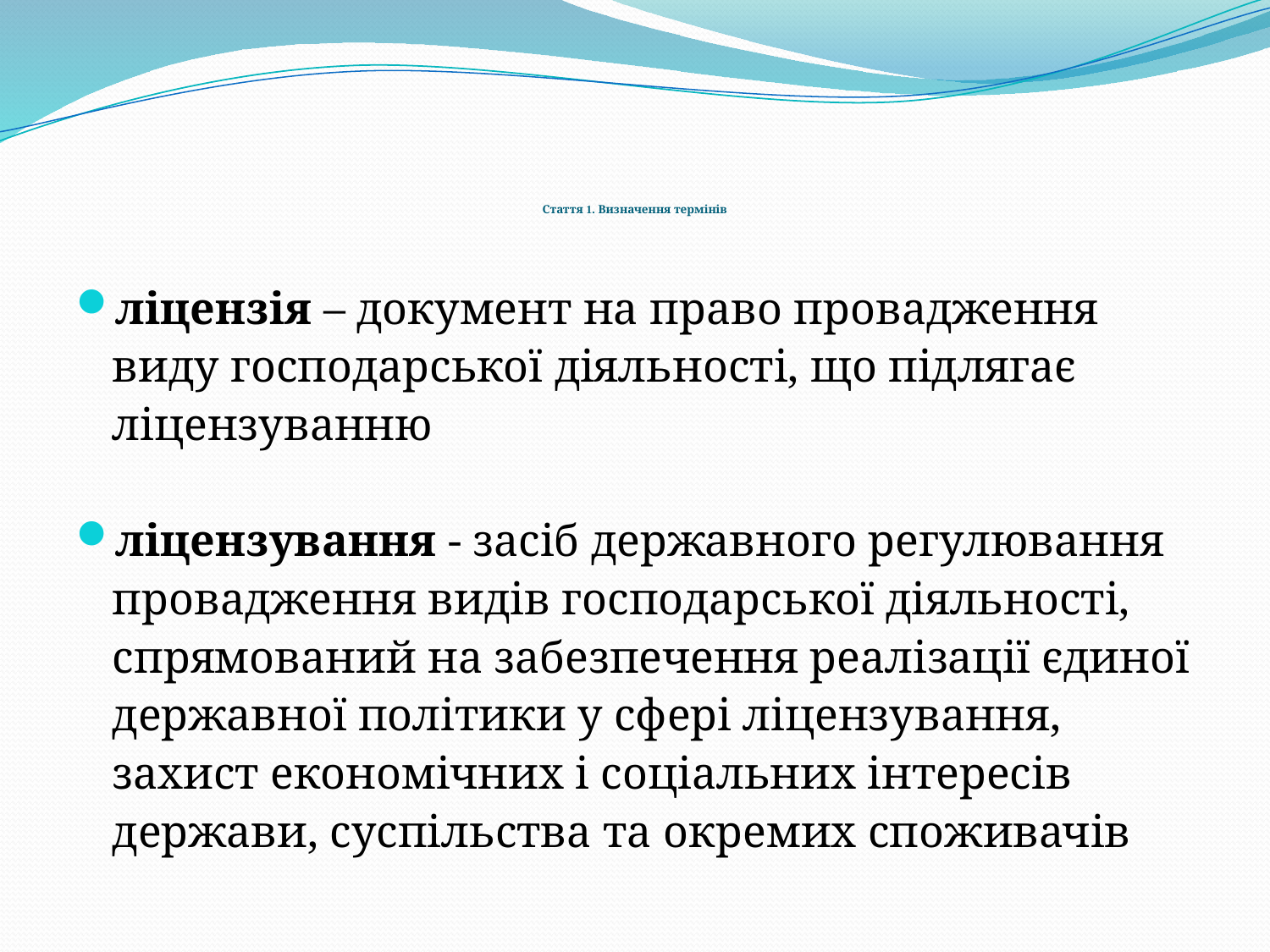

# Стаття 1. Визначення термінів
ліцензія – документ на право провадження виду господарської діяльності, що підлягає ліцензуванню

ліцензування - засіб державного регулювання провадження видів господарської діяльності, спрямований на забезпечення реалізації єдиної державної політики у сфері ліцензування, захист економічних і соціальних інтересів держави, суспільства та окремих споживачів